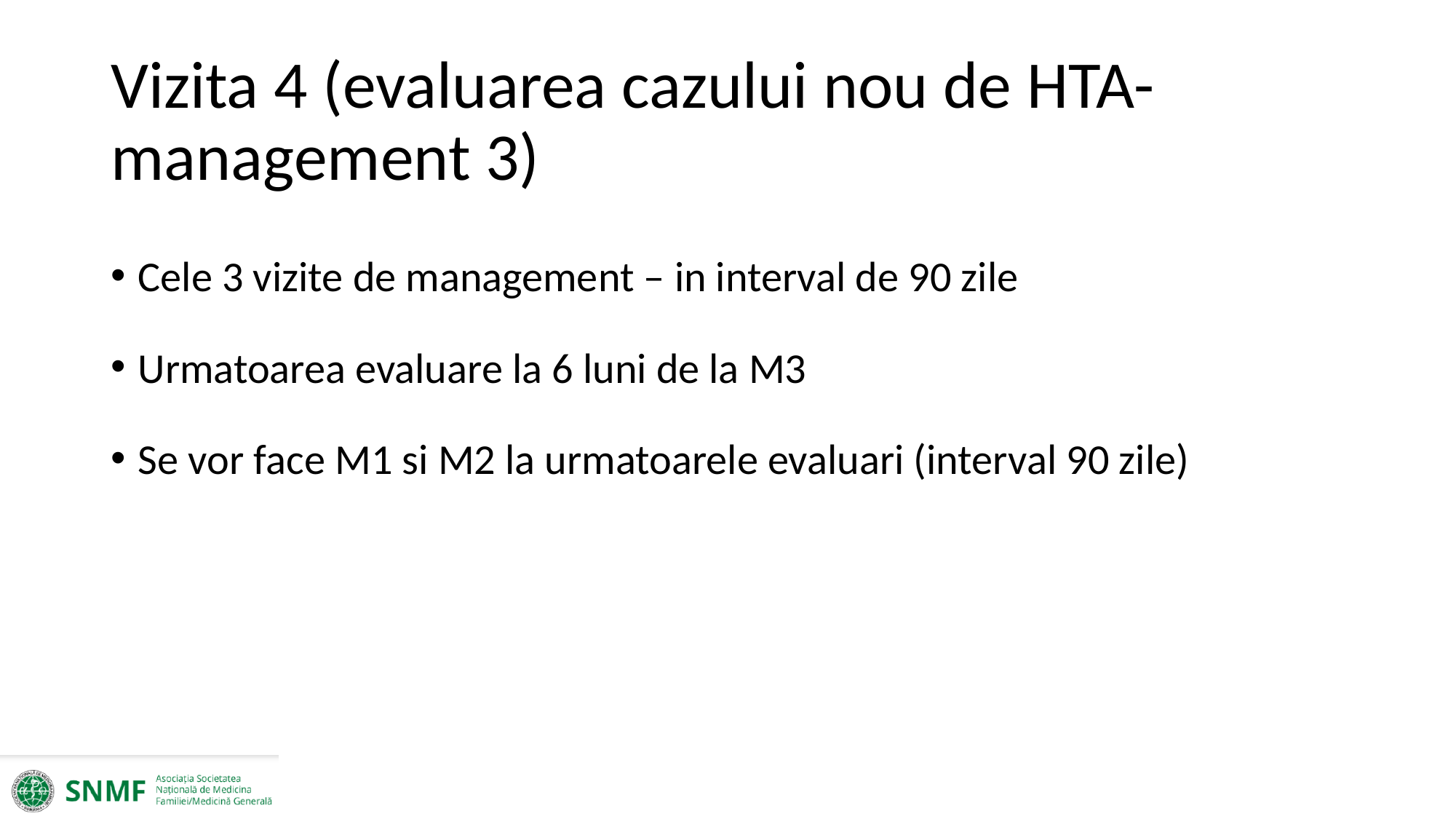

# Vizita 4 (evaluarea cazului nou de HTA-management 3)
Cele 3 vizite de management – in interval de 90 zile
Urmatoarea evaluare la 6 luni de la M3
Se vor face M1 si M2 la urmatoarele evaluari (interval 90 zile)